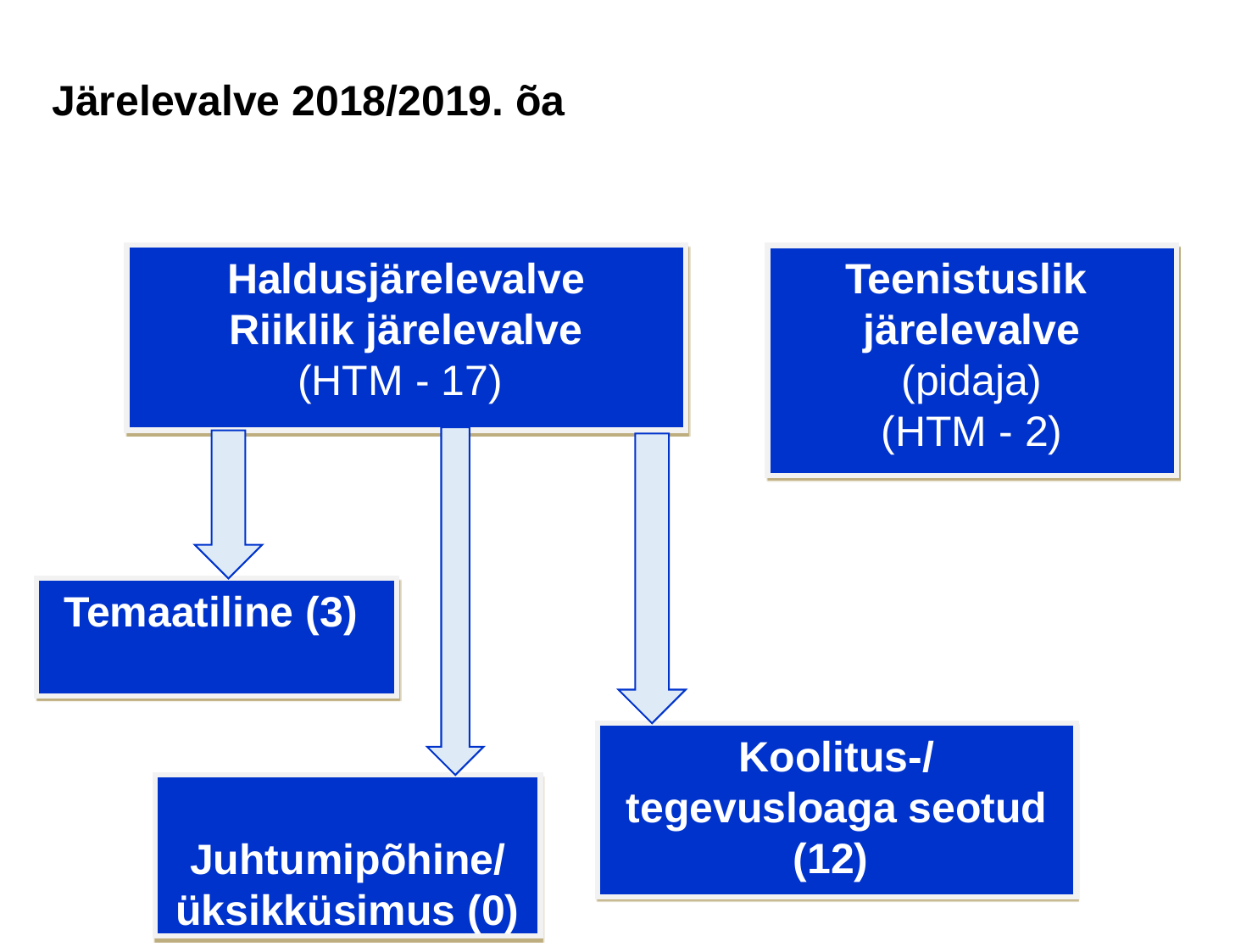

Järelevalve 2018/2019. õa
Teenistuslik  järelevalve
(pidaja)
(HTM - 2)
Haldusjärelevalve
Riiklik järelevalve
(HTM - 17)

Temaatiline (3)
Koolitus-/tegevusloaga seotud (12)

Juhtumipõhine/
üksikküsimus (0)